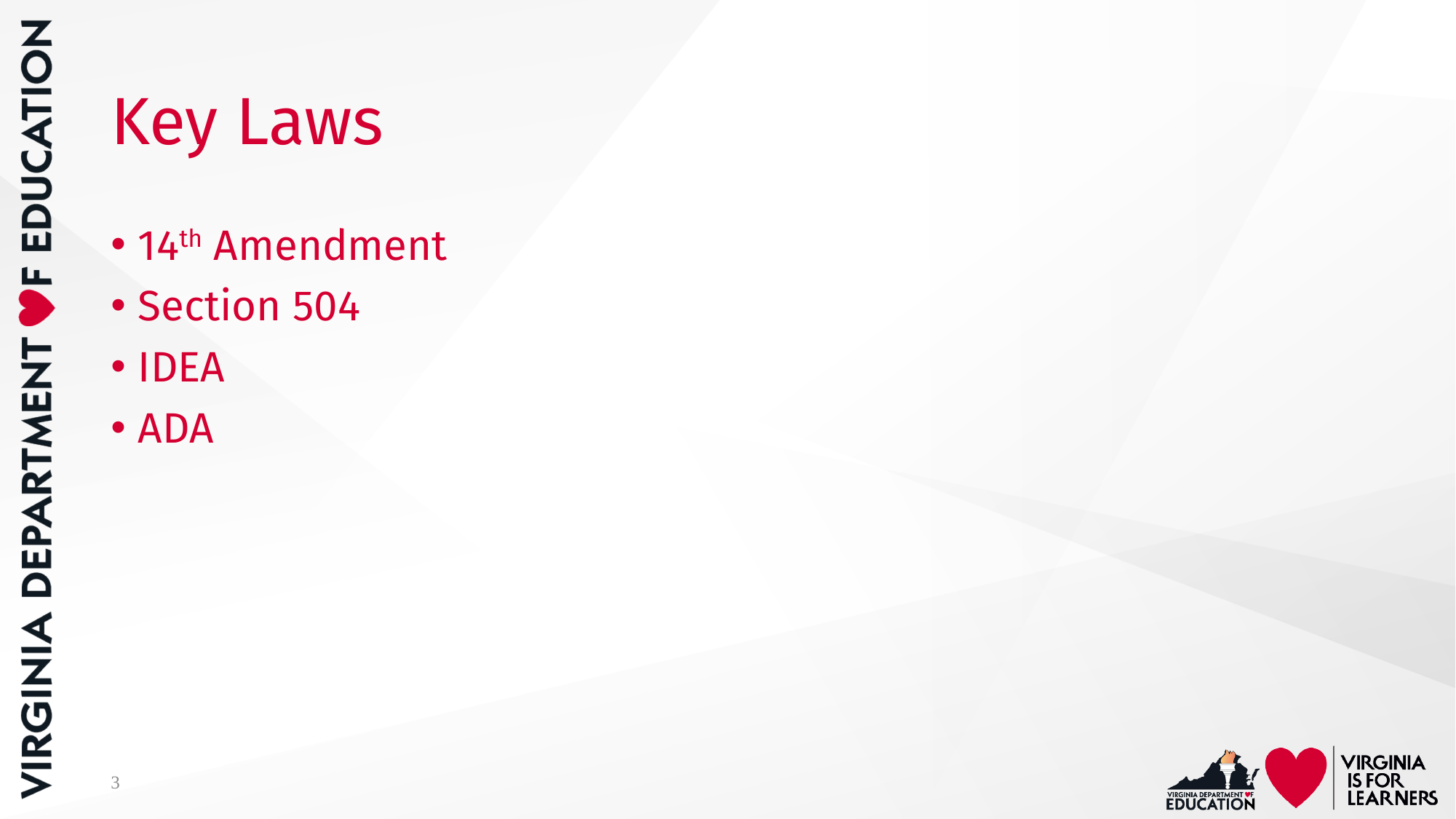

# Key Laws
14th Amendment
Section 504
IDEA
ADA

3